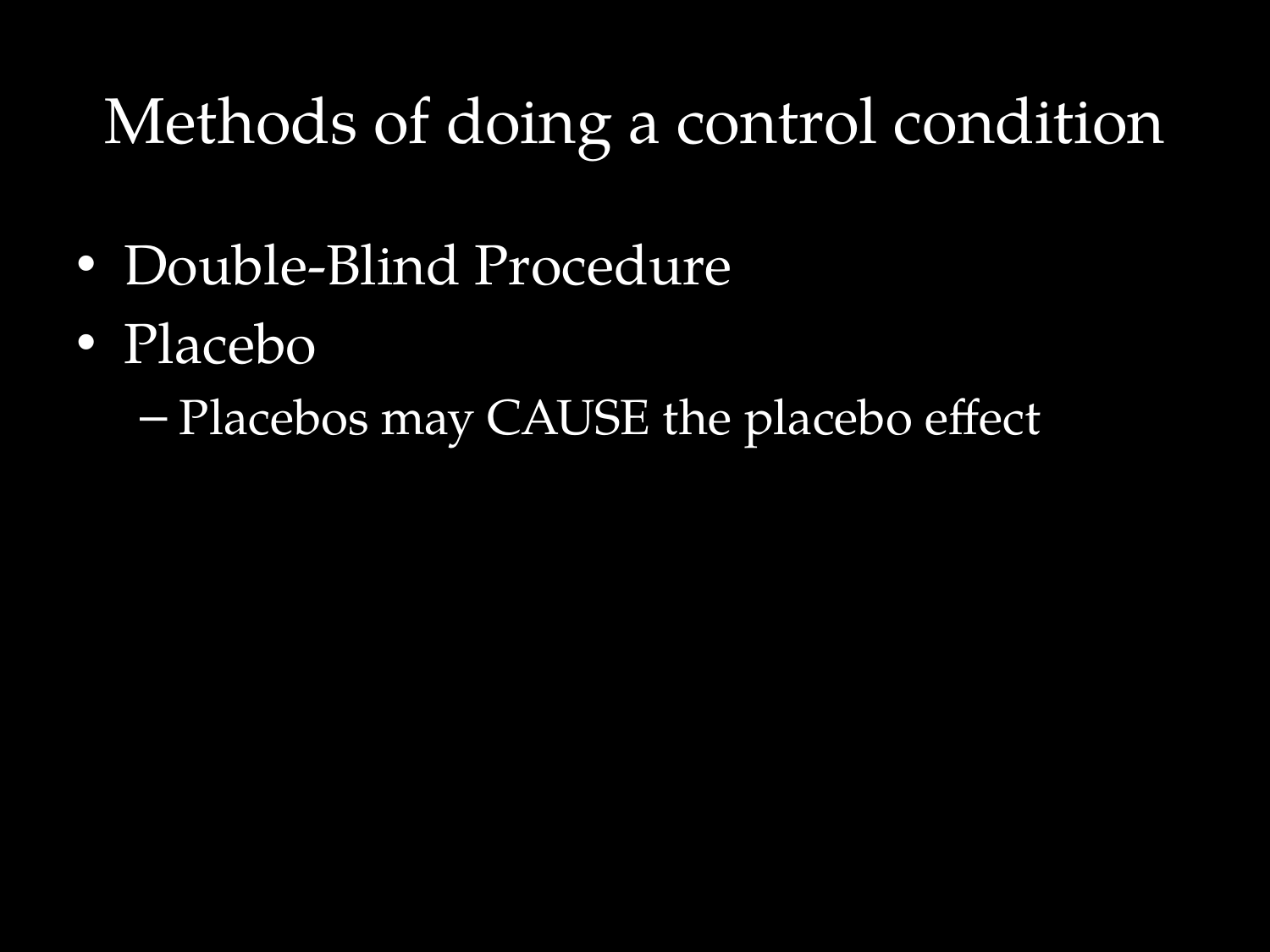

# Methods of doing a control condition
Double-Blind Procedure
Placebo
Placebos may CAUSE the placebo effect